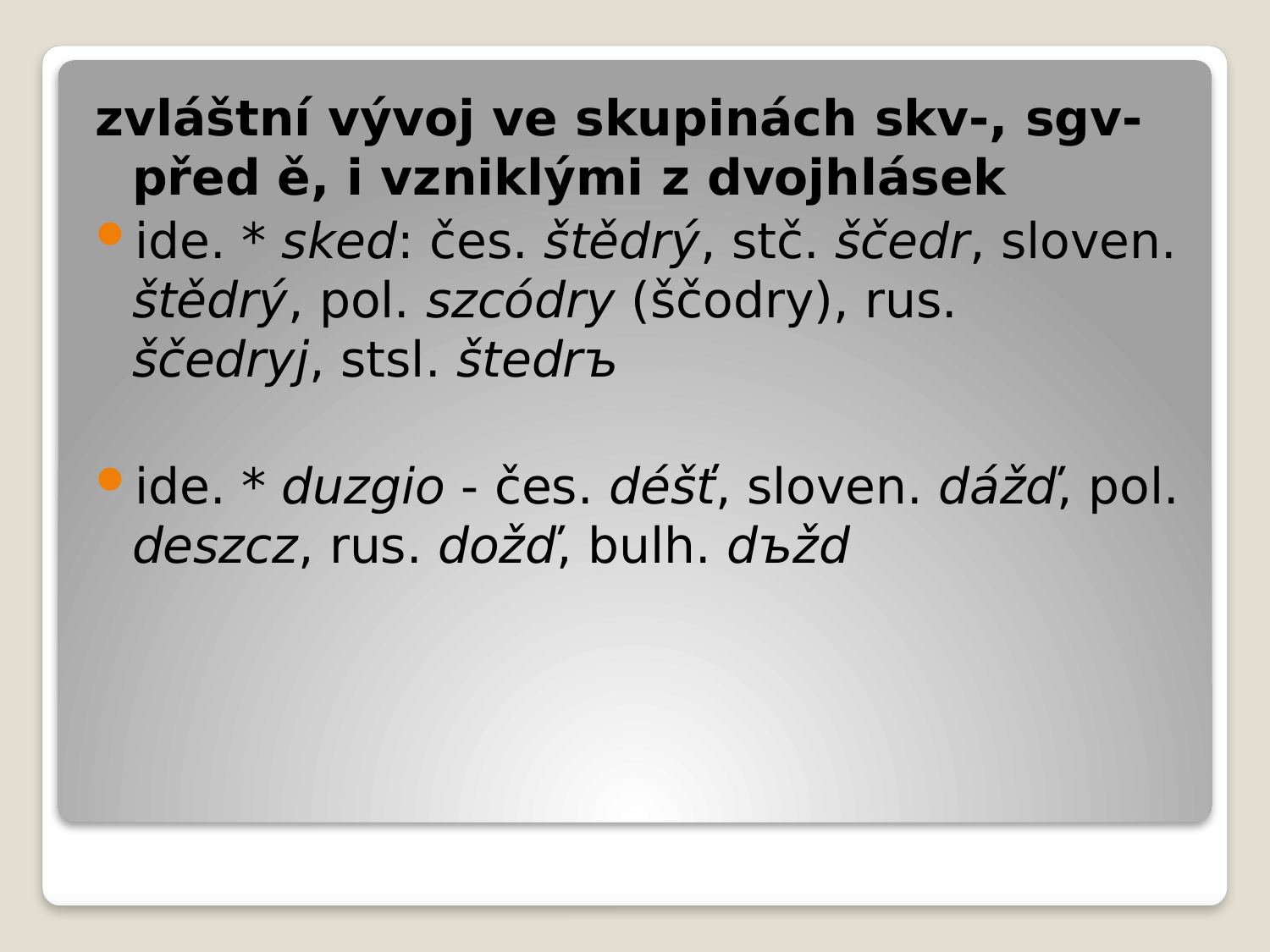

zvláštní vývoj ve skupinách skv-, sgv- před ě, i vzniklými z dvojhlásek
ide. * sked: čes. štědrý, stč. ščedr, sloven. štědrý, pol. szcódry (ščodry), rus. 	ščedryj, stsl. štedrъ

ide. * duzgio - čes. déšť, sloven. dážď, pol. deszcz, rus. dožď, bulh. dъžd

#